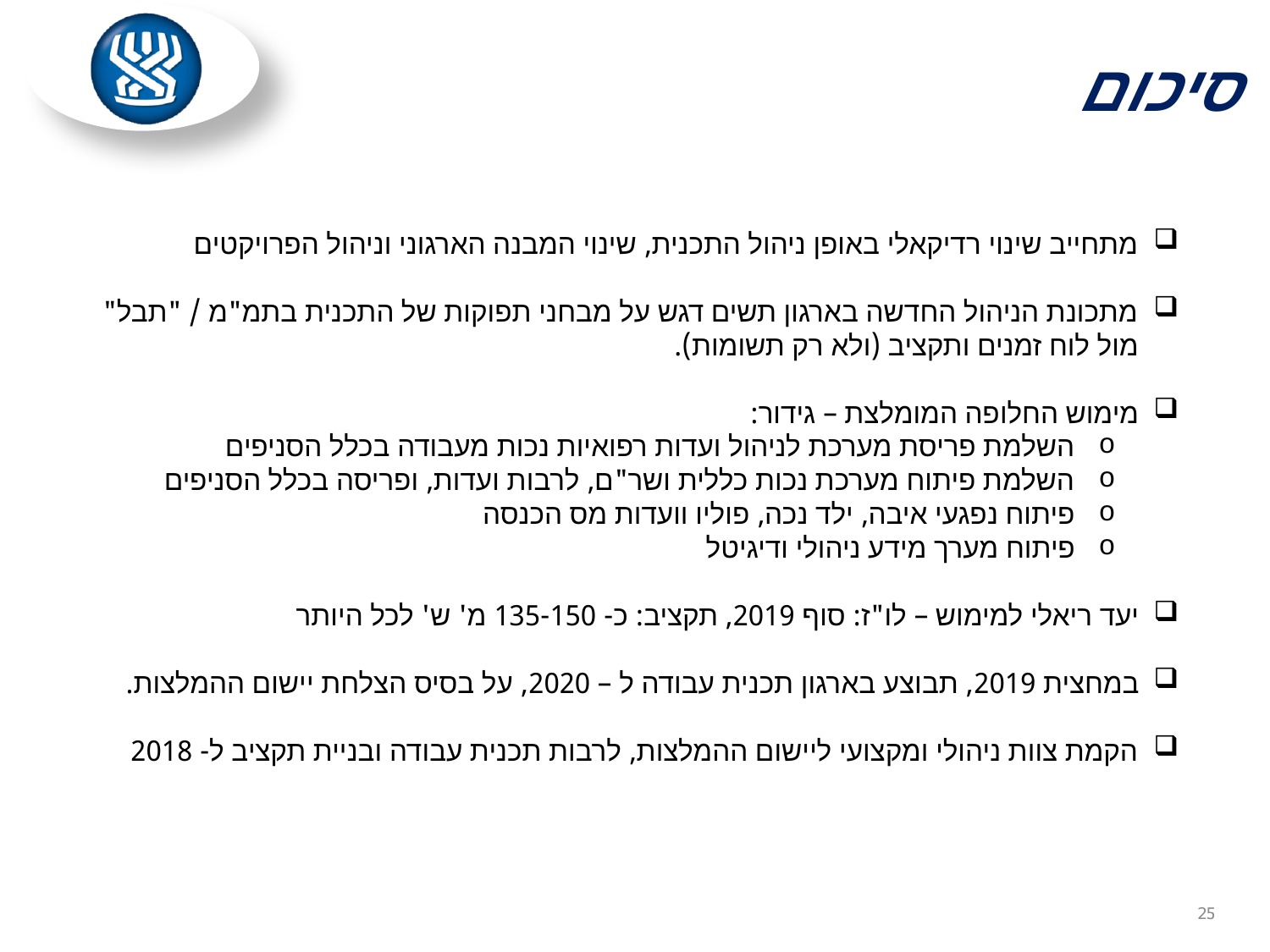

# סיכום

מתחייב שינוי רדיקאלי באופן ניהול התכנית, שינוי המבנה הארגוני וניהול הפרויקטים

מתכונת הניהול החדשה בארגון תשים דגש על מבחני תפוקות של התכנית בתמ"מ / "תבל" מול לוח זמנים ותקציב (ולא רק תשומות).

מימוש החלופה המומלצת – גידור:
השלמת פריסת מערכת לניהול ועדות רפואיות נכות מעבודה בכלל הסניפים
השלמת פיתוח מערכת נכות כללית ושר"ם, לרבות ועדות, ופריסה בכלל הסניפים
פיתוח נפגעי איבה, ילד נכה, פוליו וועדות מס הכנסה
פיתוח מערך מידע ניהולי ודיגיטל

יעד ריאלי למימוש – לו"ז: סוף 2019, תקציב: כ- 135-150 מ' ש' לכל היותר

במחצית 2019, תבוצע בארגון תכנית עבודה ל – 2020, על בסיס הצלחת יישום ההמלצות.

הקמת צוות ניהולי ומקצועי ליישום ההמלצות, לרבות תכנית עבודה ובניית תקציב ל- 2018

25